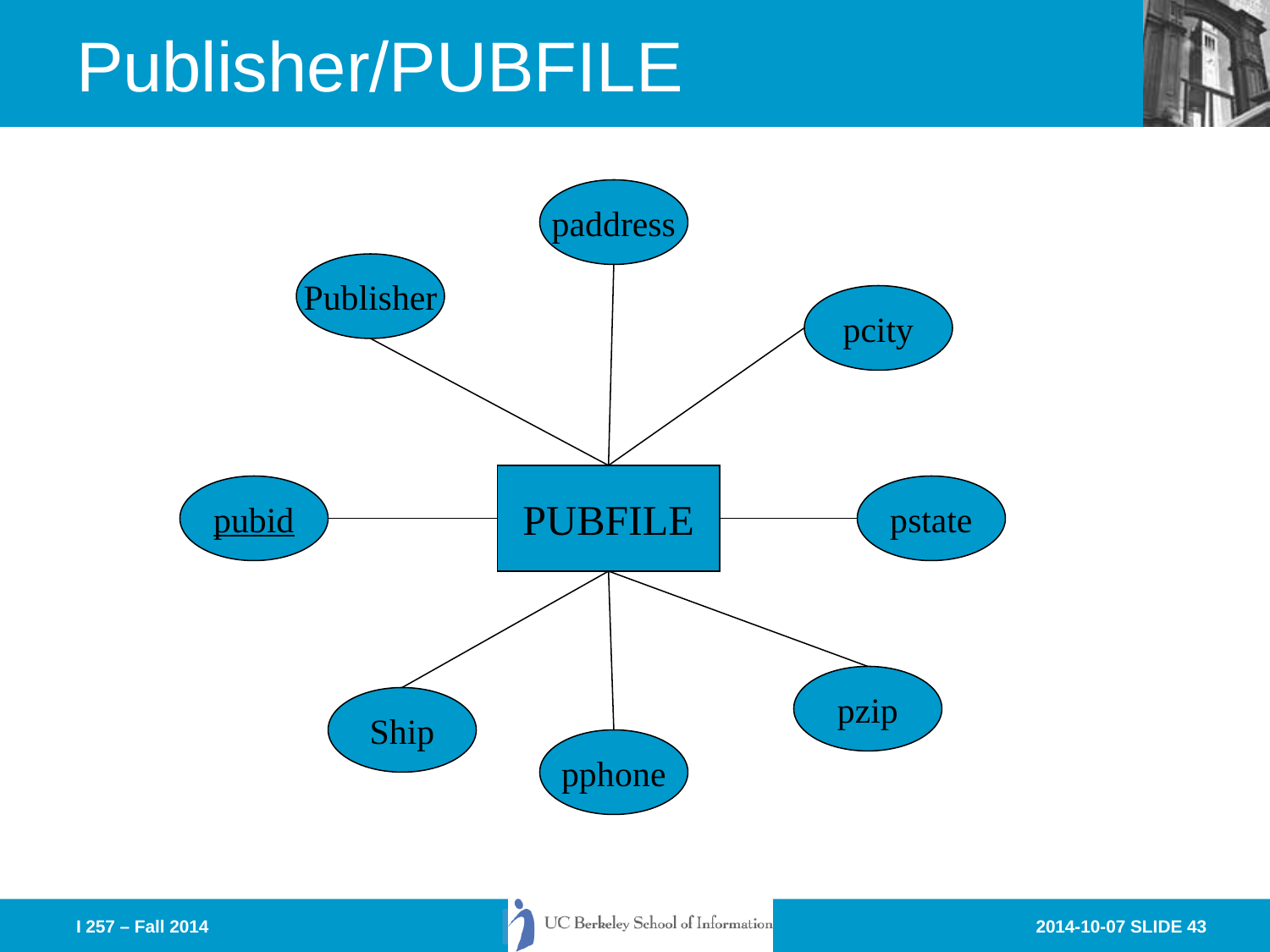

# Publisher/PUBFILE
paddress
Publisher
pcity
PUBFILE
pubid
pstate
pzip
Ship
pphone
I 257 – Fall 2014